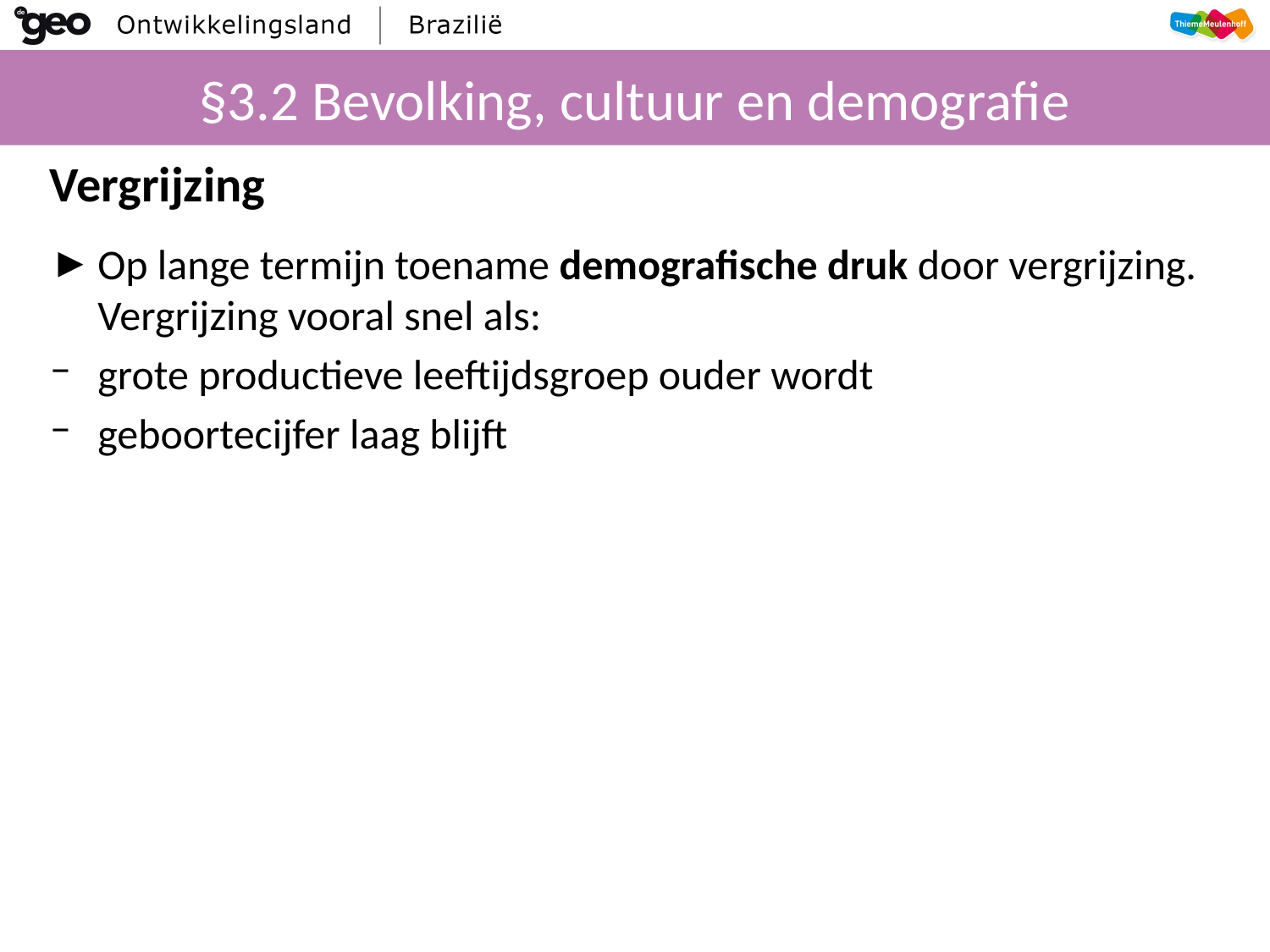

# §3.2 Bevolking, cultuur en demografie
Vergrijzing
Op lange termijn toename demografische druk door vergrijzing. Vergrijzing vooral snel als:
grote productieve leeftijdsgroep ouder wordt
geboortecijfer laag blijft